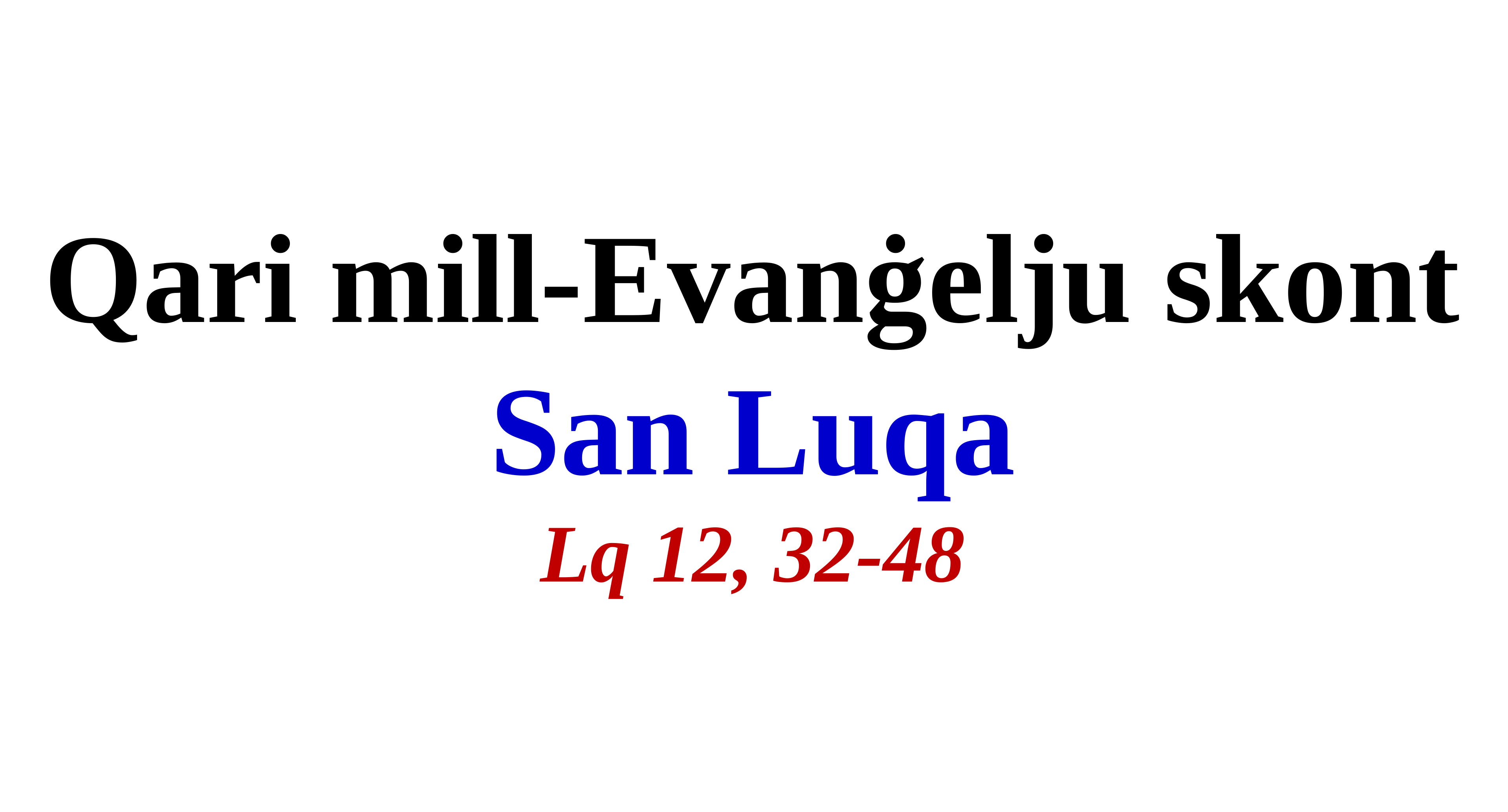

Qari mill-Evanġelju skont San Luqa
Lq 12, 32-48